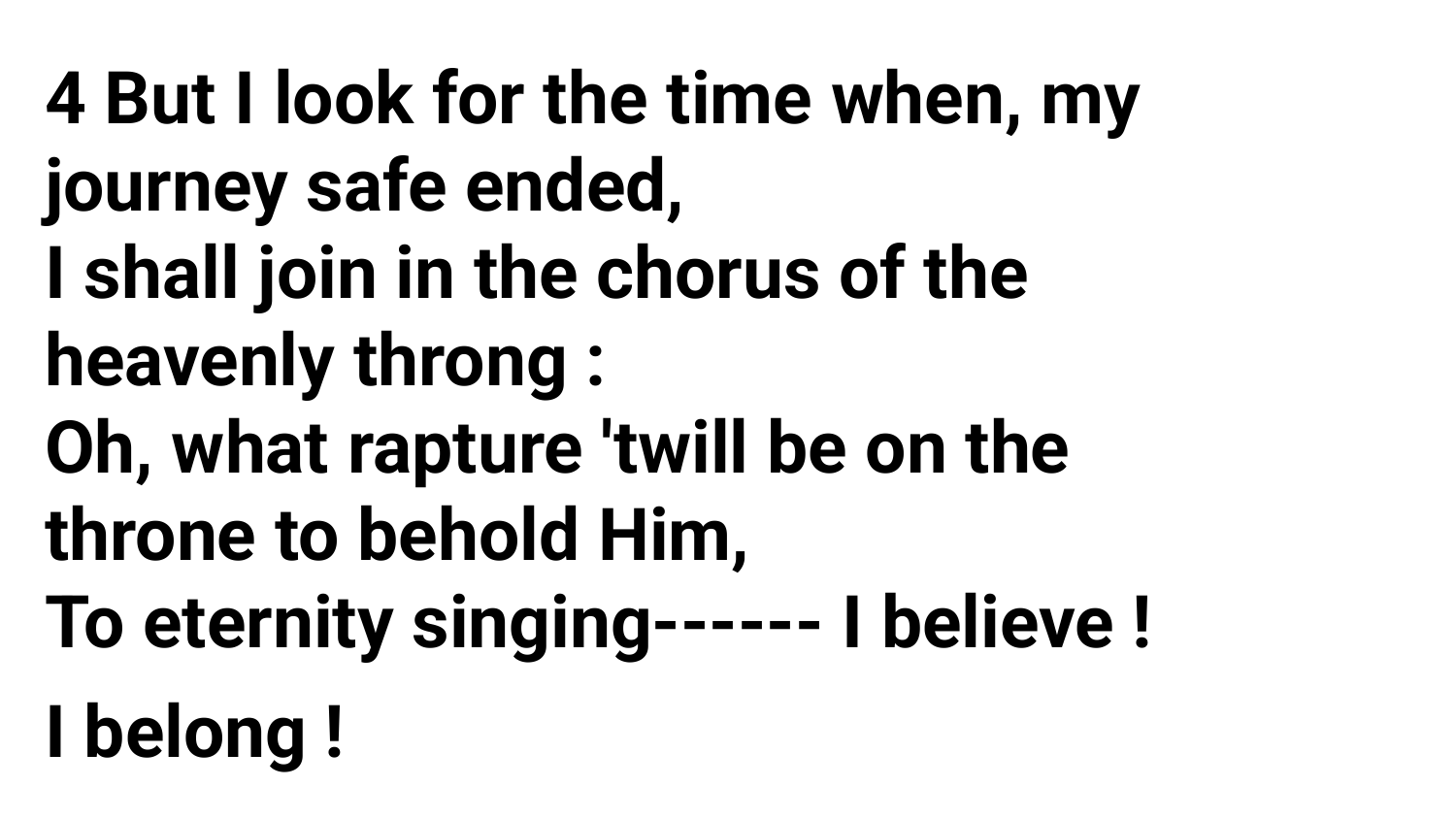

4 But I look for the time when, my
journey safe ended,
I shall join in the chorus of the
heavenly throng :
Oh, what rapture 'twill be on the
throne to behold Him,
To eternity singing------ I believe !
I belong !